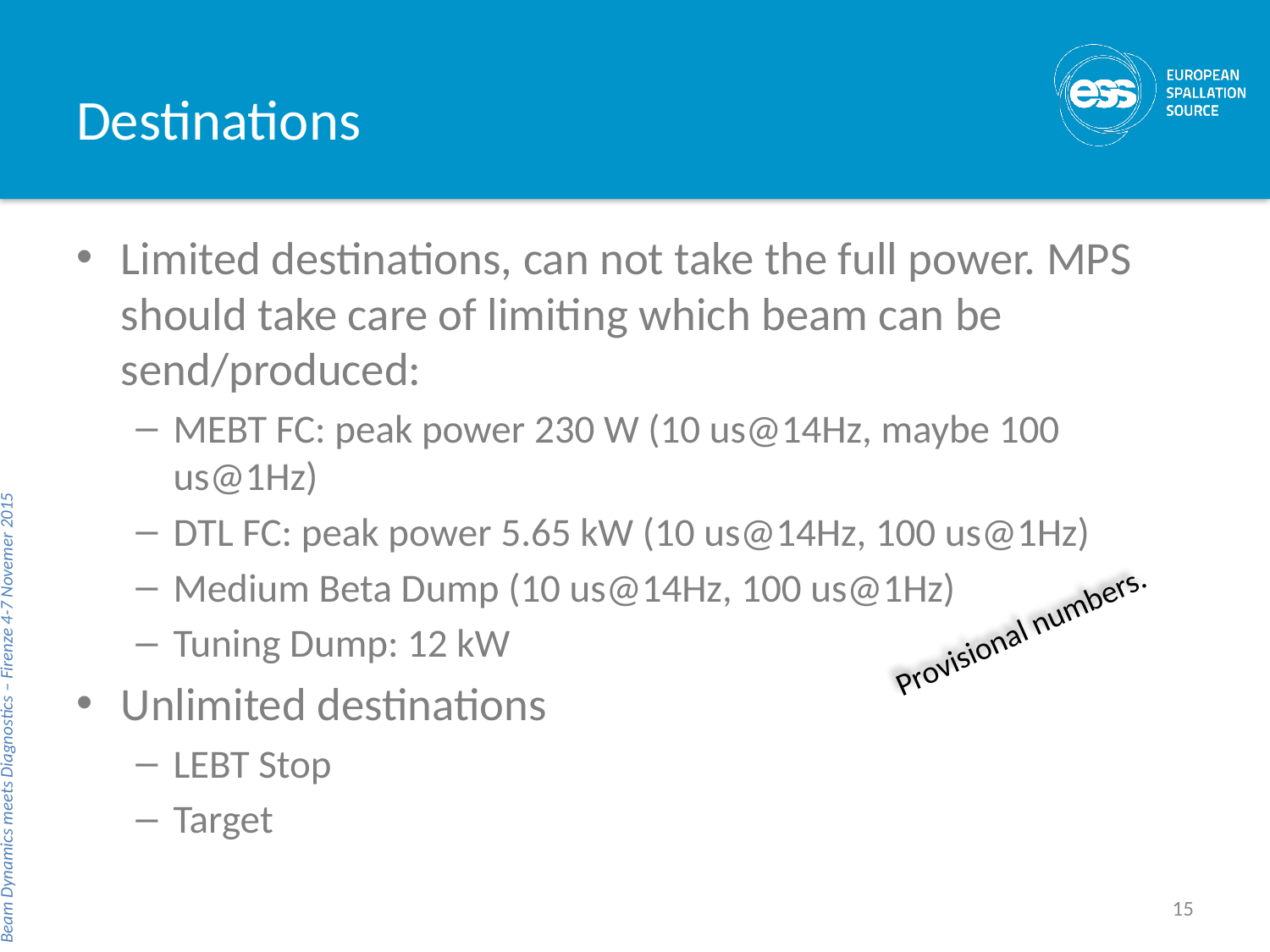

# Destinations
Limited destinations, can not take the full power. MPS should take care of limiting which beam can be send/produced:
MEBT FC: peak power 230 W (10 us@14Hz, maybe 100 us@1Hz)
DTL FC: peak power 5.65 kW (10 us@14Hz, 100 us@1Hz)
Medium Beta Dump (10 us@14Hz, 100 us@1Hz)
Tuning Dump: 12 kW
Unlimited destinations
LEBT Stop
Target
Beam Dynamics meets Diagnostics – Firenze 4-7 Novemer 2015
Provisional numbers.
15